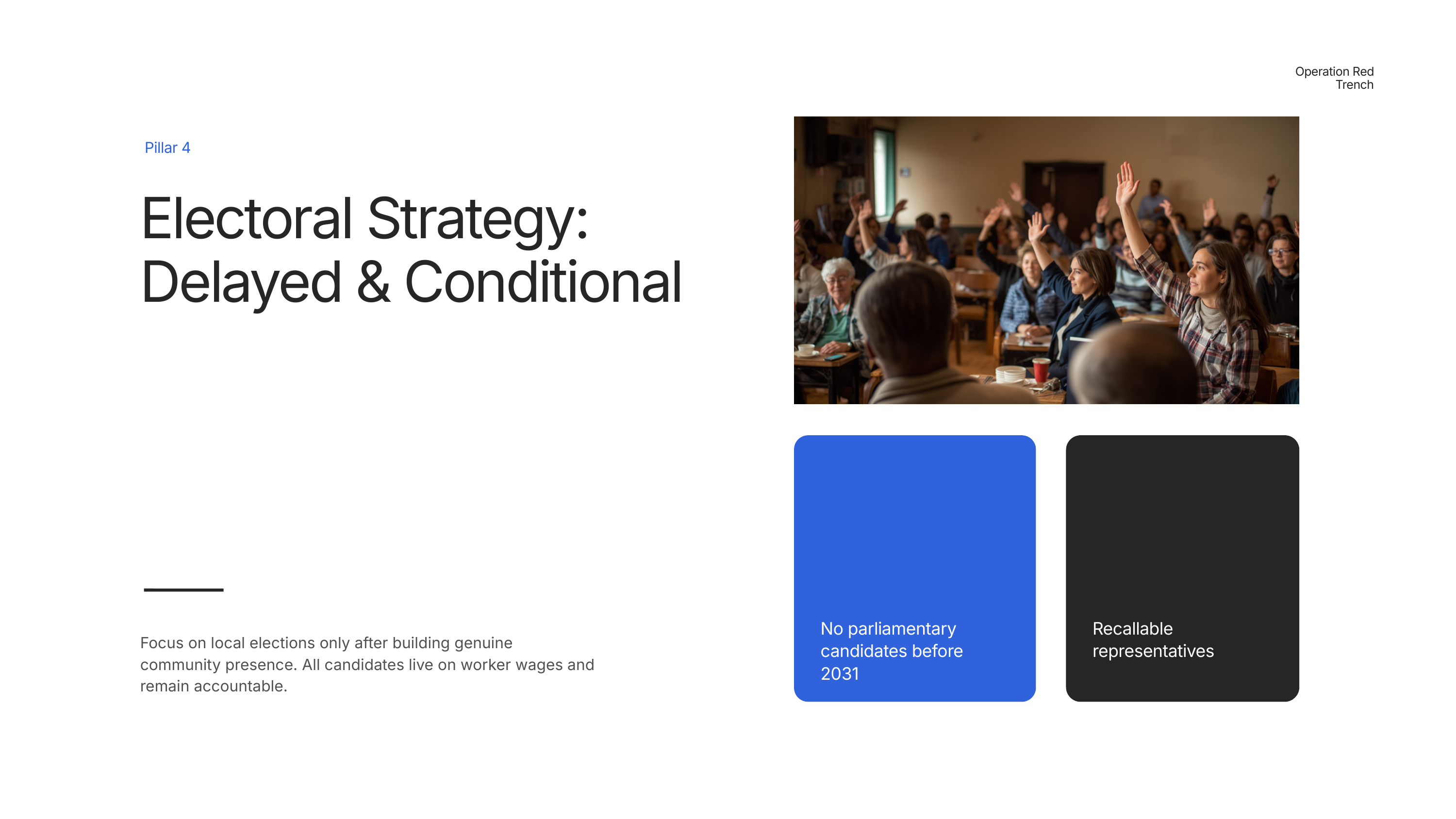

Operation Red Trench

Pillar 4
Electoral Strategy: Delayed & Conditional

No parliamentary candidates before 2031
Recallable representatives
Focus on local elections only after building genuine community presence. All candidates live on worker wages and remain accountable.